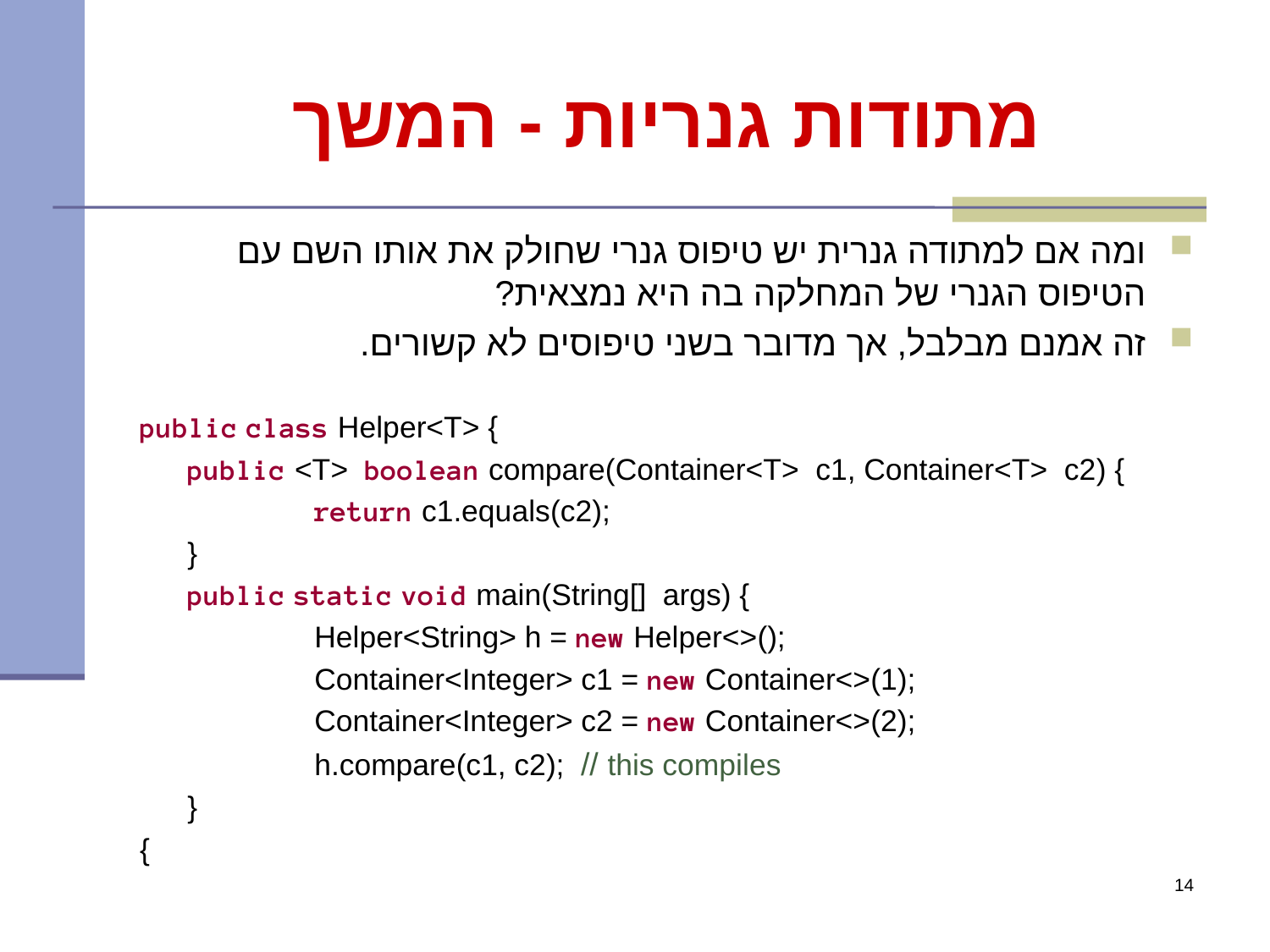

# מתודות גנריות - המשך
ומה אם למתודה גנרית יש טיפוס גנרי שחולק את אותו השם עם הטיפוס הגנרי של המחלקה בה היא נמצאית?
זה אמנם מבלבל, אך מדובר בשני טיפוסים לא קשורים.

public class Helper<T> {
	public <T>  boolean compare(Container<T>  c1, Container<T>  c2) {
		return c1.equals(c2);
	}
	public static void main(String[]  args) {
		Helper<String> h = new Helper<>();
		Container<Integer> c1 = new Container<>(1);
		Container<Integer> c2 = new Container<>(2);
		h.compare(c1, c2);  // this compiles
	}
{
14